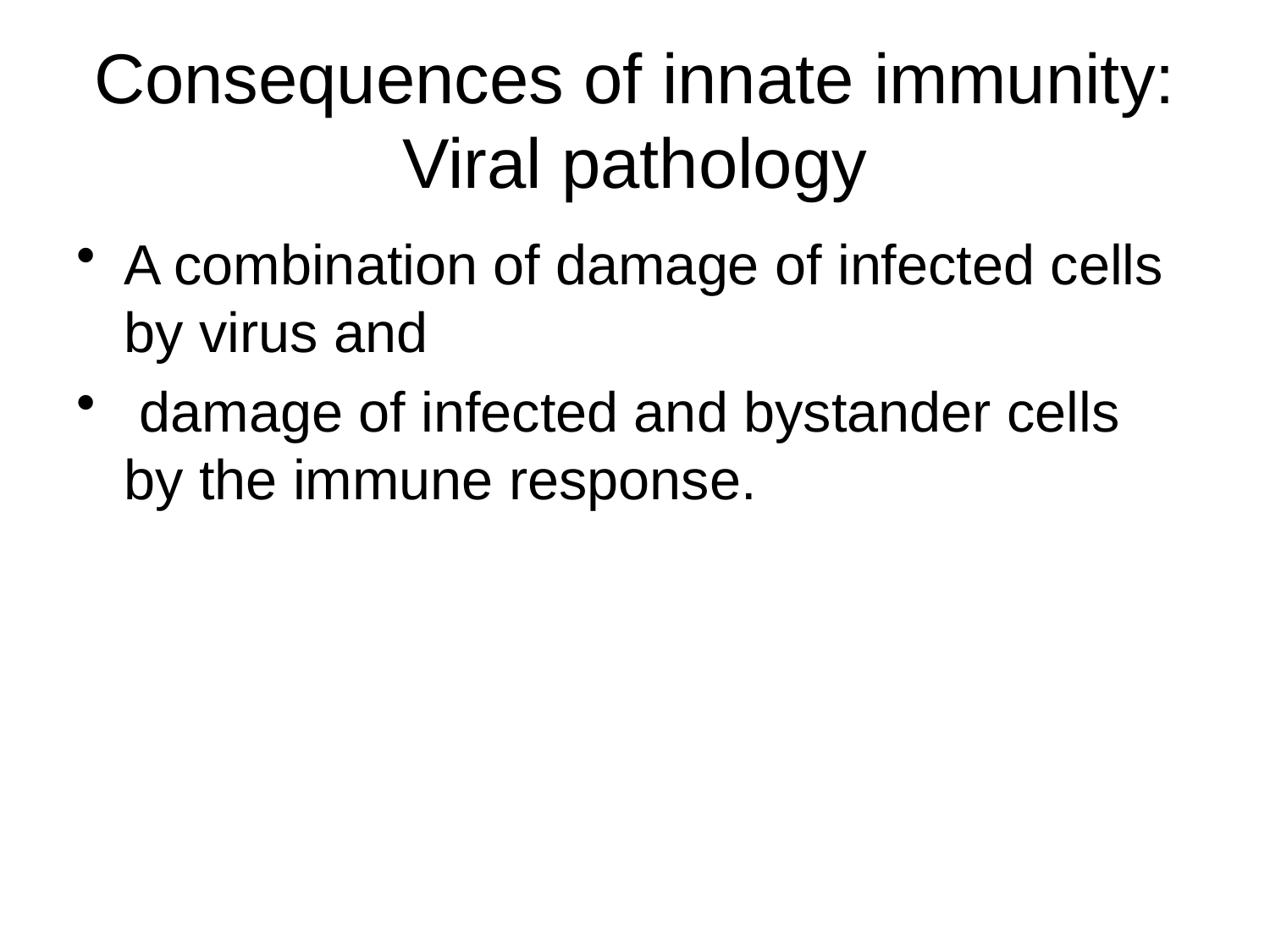

# Consequences of innate immunity: Viral pathology
A combination of damage of infected cells by virus and
 damage of infected and bystander cells by the immune response.